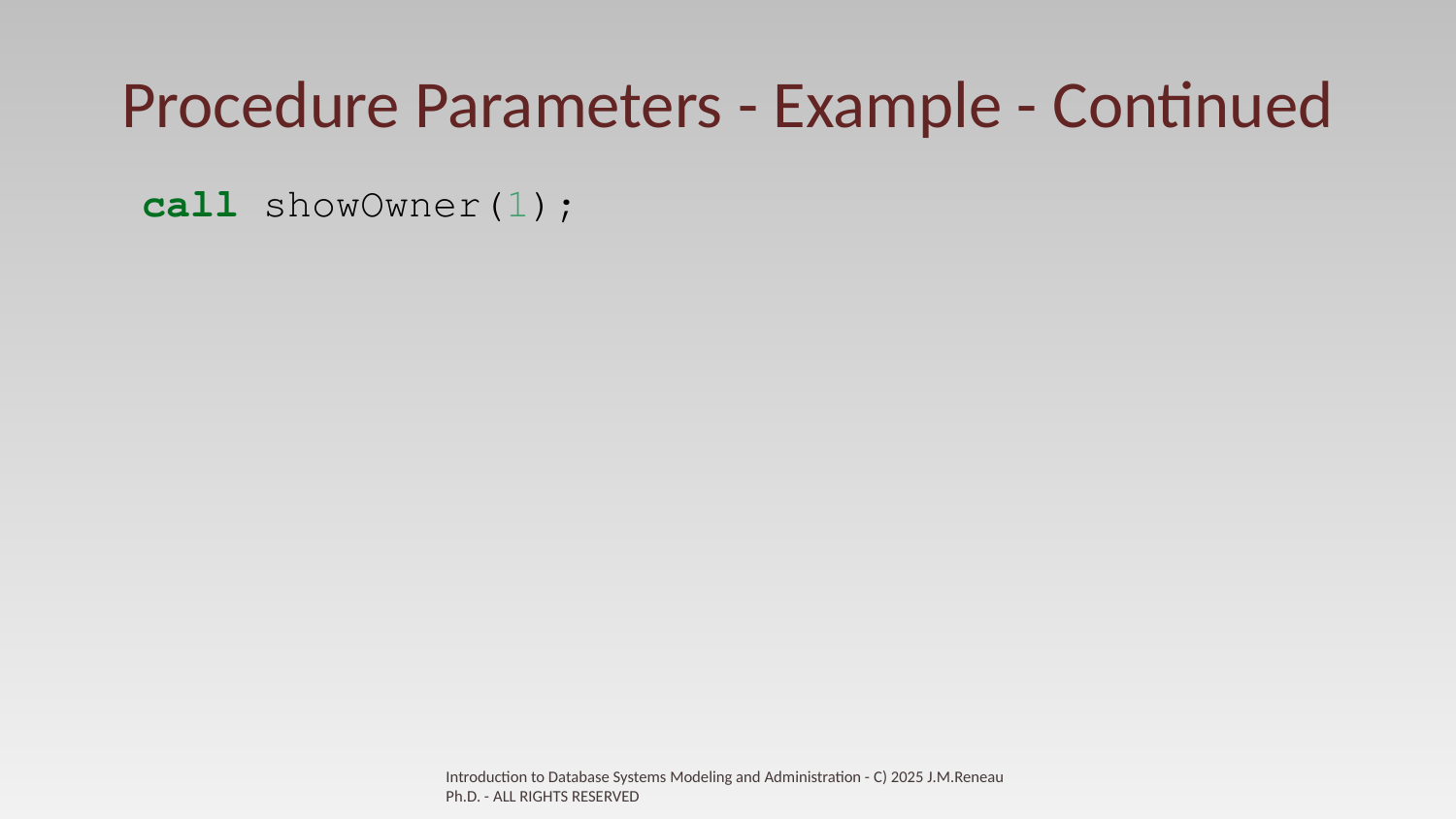

# Procedure Parameters - Example - Continued
call showOwner(1);
Introduction to Database Systems Modeling and Administration - C) 2025 J.M.Reneau Ph.D. - ALL RIGHTS RESERVED